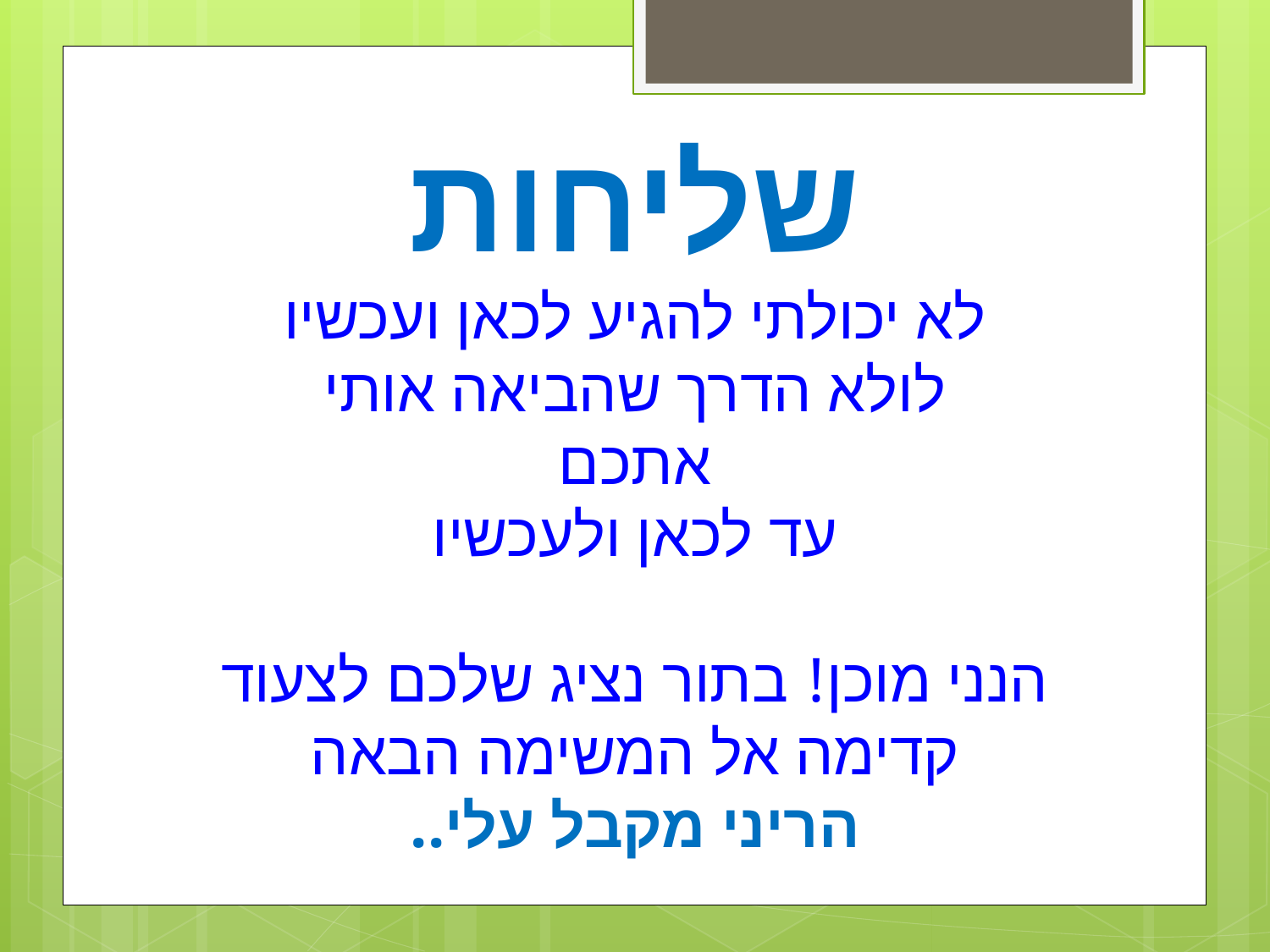

# שליחות לא יכולתי להגיע לכאן ועכשיו לולא הדרך שהביאה אותי אתכם עד לכאן ולעכשיו הנני מוכן! בתור נציג שלכם לצעוד קדימה אל המשימה הבאה הריני מקבל עלי..